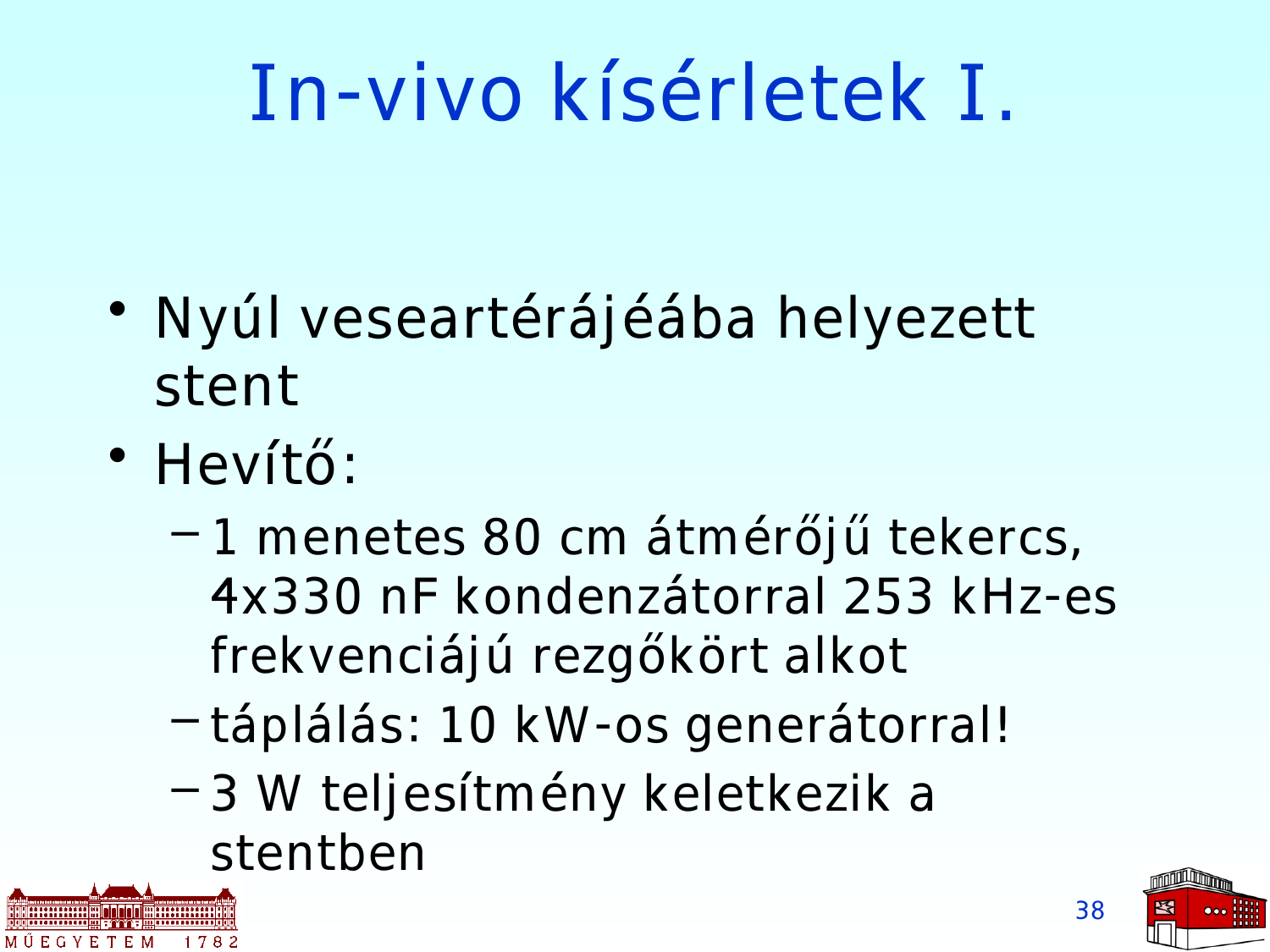

# In-vivo kísérletek I.
Nyúl veseartérájéába helyezett stent
Hevítő:
1 menetes 80 cm átmérőjű tekercs, 4x330 nF kondenzátorral 253 kHz-es frekvenciájú rezgőkört alkot
táplálás: 10 kW-os generátorral!
3 W teljesítmény keletkezik a stentben

38